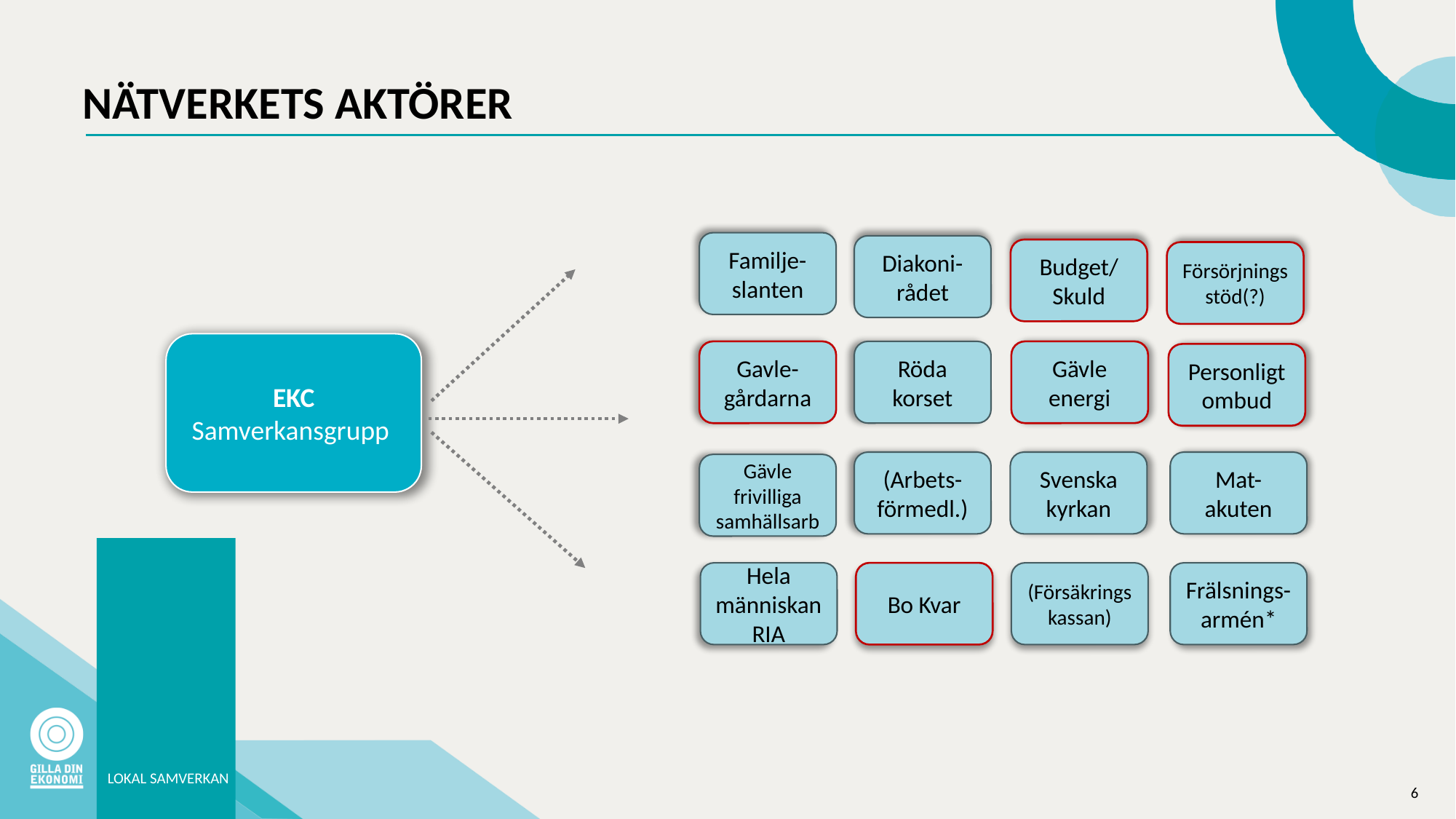

# NÄTVERKETS AKTÖRER
Familje-
slanten
Diakoni-
rådet
Budget/
Skuld
Försörjnings
stöd(?)
Gavle-gårdarna
Röda korset
Gävle energi
Personligt ombud
(Arbets-förmedl.)
Svenska kyrkan
Mat-akuten
Gävle frivilliga samhällsarb
(Försäkringskassan)
Frälsnings-
armén*
Hela människan RIA
Bo Kvar
EKC
Samverkansgrupp
LOKAL SAMVERKAN